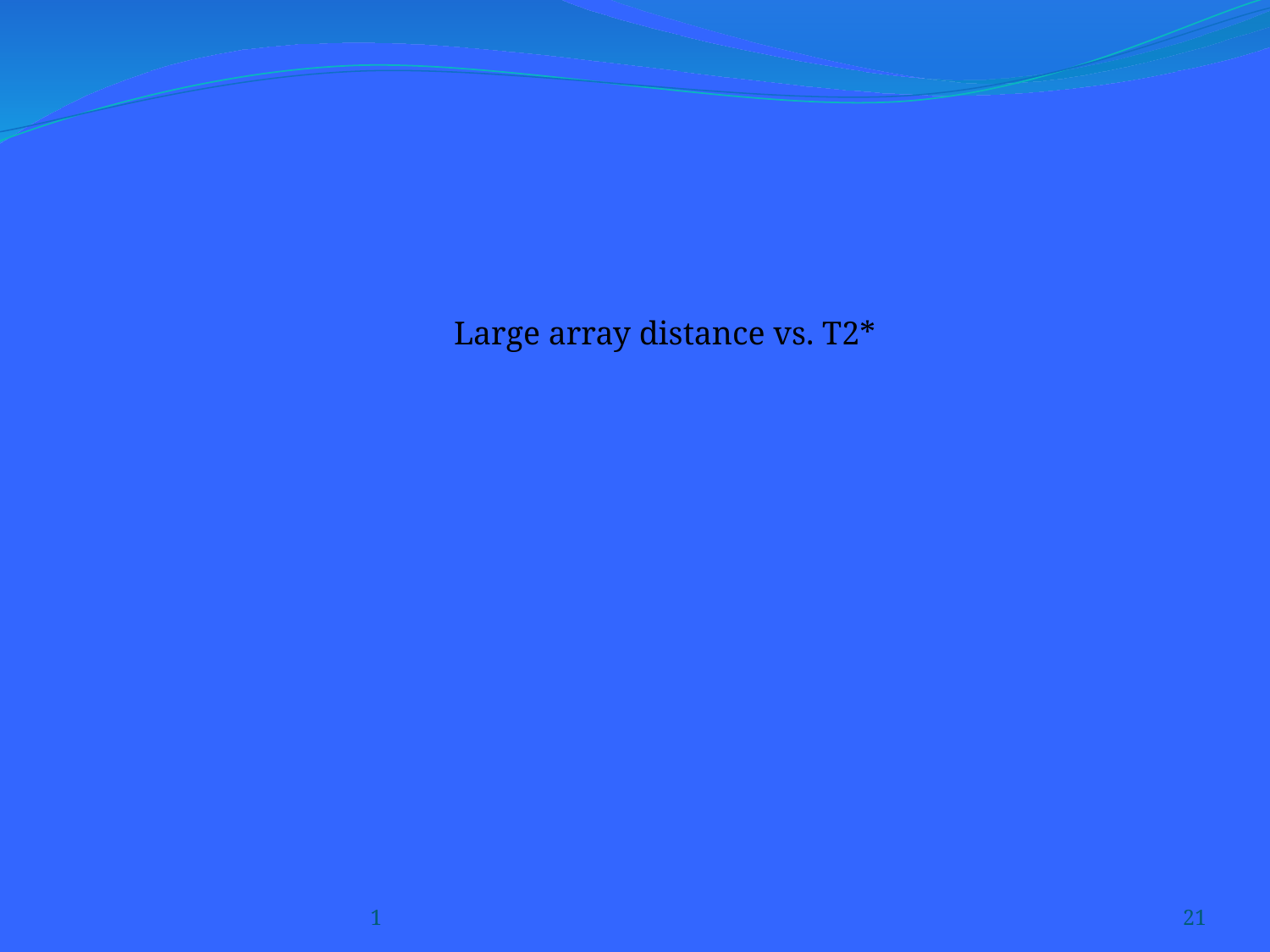

Large array distance vs. T2*
1
21